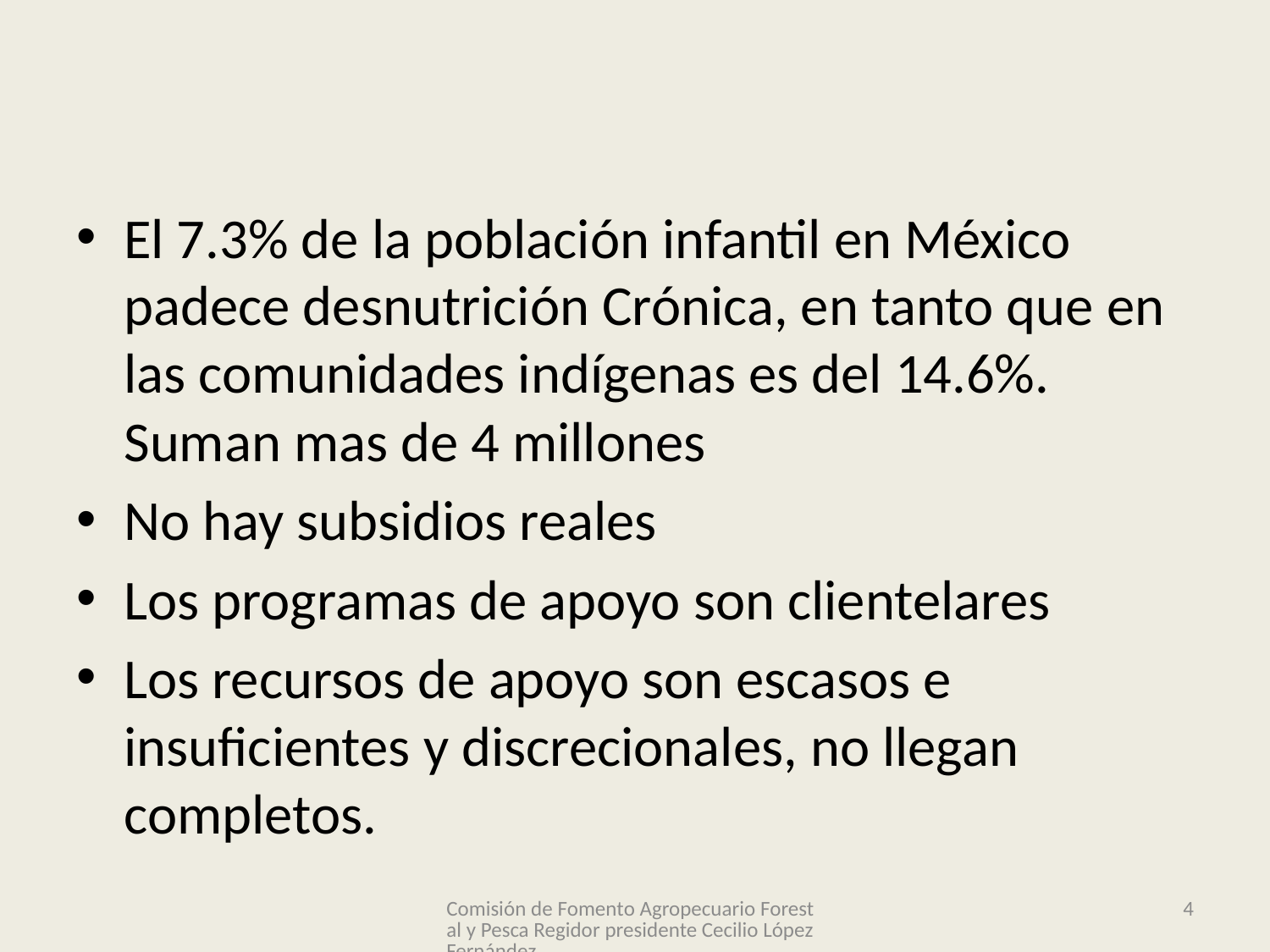

El 7.3% de la población infantil en México padece desnutrición Crónica, en tanto que en las comunidades indígenas es del 14.6%. Suman mas de 4 millones
No hay subsidios reales
Los programas de apoyo son clientelares
Los recursos de apoyo son escasos e insuficientes y discrecionales, no llegan completos.

Comisión de Fomento Agropecuario Forestal y Pesca Regidor presidente Cecilio López Fernández
4